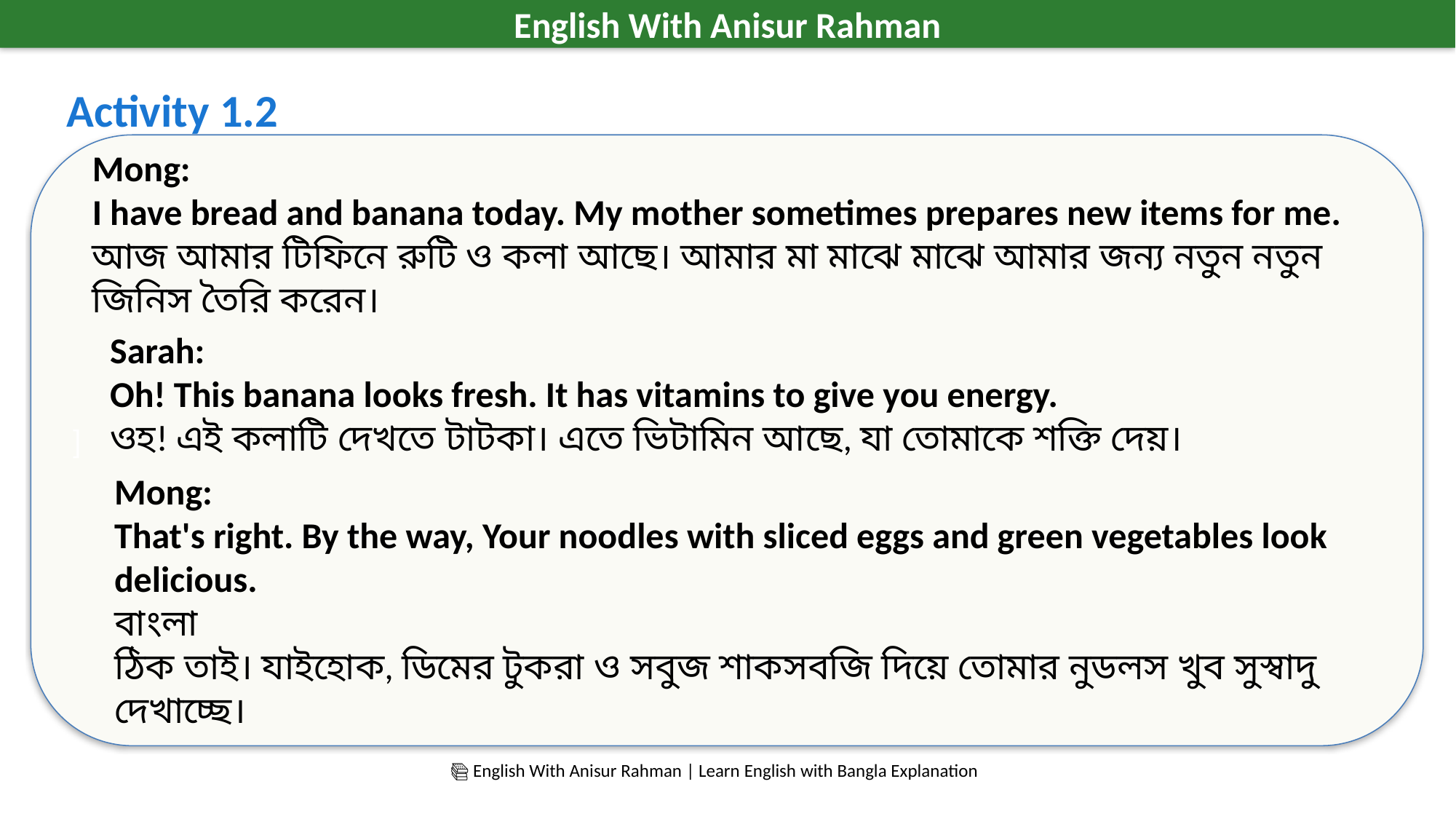

English With Anisur Rahman
Activity 1.2
]
Mong:
I have bread and banana today. My mother sometimes prepares new items for me.
আজ আমার টিফিনে রুটি ও কলা আছে। আমার মা মাঝে মাঝে আমার জন্য নতুন নতুন জিনিস তৈরি করেন।
Sarah:
Oh! This banana looks fresh. It has vitamins to give you energy.
ওহ! এই কলাটি দেখতে টাটকা। এতে ভিটামিন আছে, যা তোমাকে শক্তি দেয়।
Mong:
That's right. By the way, Your noodles with sliced eggs and green vegetables look delicious.
বাংলা
ঠিক তাই। যাইহোক, ডিমের টুকরা ও সবুজ শাকসবজি দিয়ে তোমার নুডলস খুব সুস্বাদু দেখাচ্ছে।
📚 English With Anisur Rahman | Learn English with Bangla Explanation